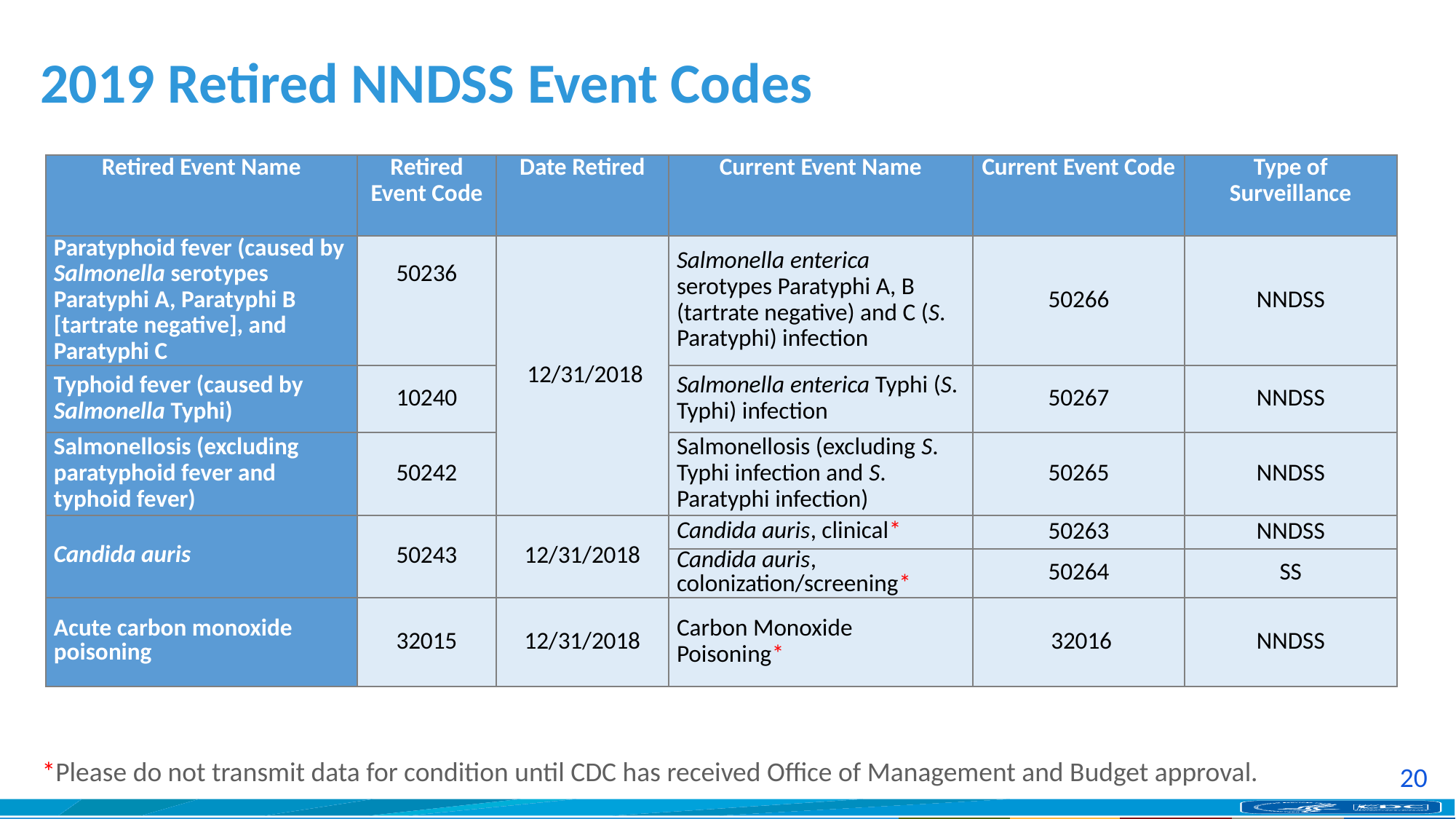

# 2019 Retired NNDSS Event Codes
| Retired Event Name | Retired Event Code | Date Retired | Current Event Name | Current Event Code | Type of Surveillance |
| --- | --- | --- | --- | --- | --- |
| Paratyphoid fever (caused by Salmonella serotypes Paratyphi A, Paratyphi B [tartrate negative], and Paratyphi C | 50236 | 12/31/2018 | Salmonella enterica serotypes Paratyphi A, B (tartrate negative) and C (S. Paratyphi) infection | 50266 | NNDSS |
| Typhoid fever (caused by Salmonella Typhi) | 10240 |  | Salmonella enterica Typhi (S. Typhi) infection | 50267 | NNDSS |
| Salmonellosis (excluding paratyphoid fever and typhoid fever) | 50242 |  | Salmonellosis (excluding S. Typhi infection and S. Paratyphi infection) | 50265 | NNDSS |
| Candida auris | 50243 | 12/31/2018 | Candida auris, clinical\* | 50263 | NNDSS |
|  |  |  | Candida auris, colonization/screening\* | 50264 | SS |
| Acute carbon monoxide poisoning | 32015 | 12/31/2018 | Carbon Monoxide Poisoning\* | 32016 | NNDSS |
*Please do not transmit data for condition until CDC has received Office of Management and Budget approval.